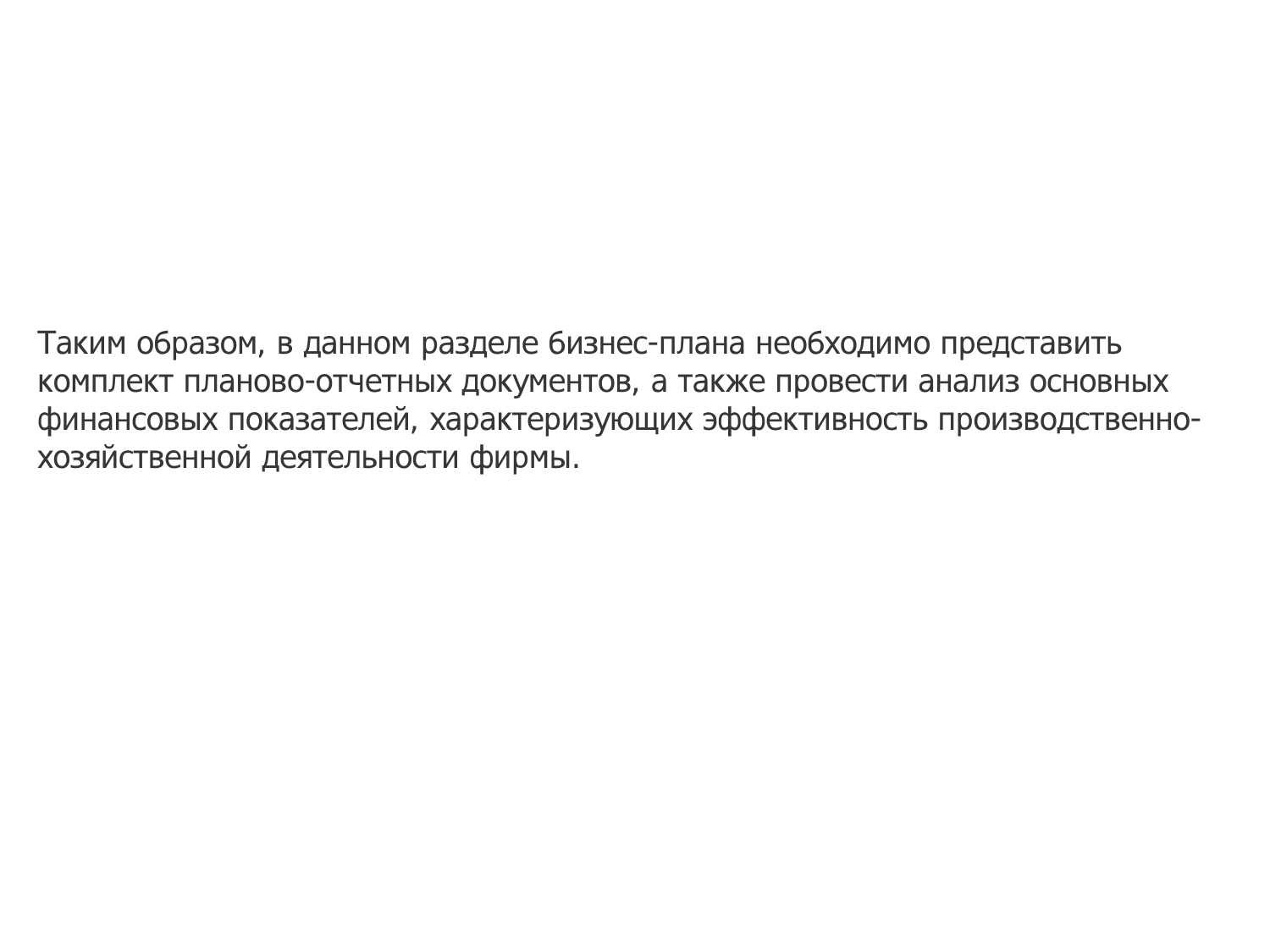

Таким образом, в данном разделе бизнес-плана необходимо представить комплект планово-отчетных документов, а также провести анализ основных финансовых показателей, характеризующих эффективность производственно-хозяйственной деятельности фирмы.